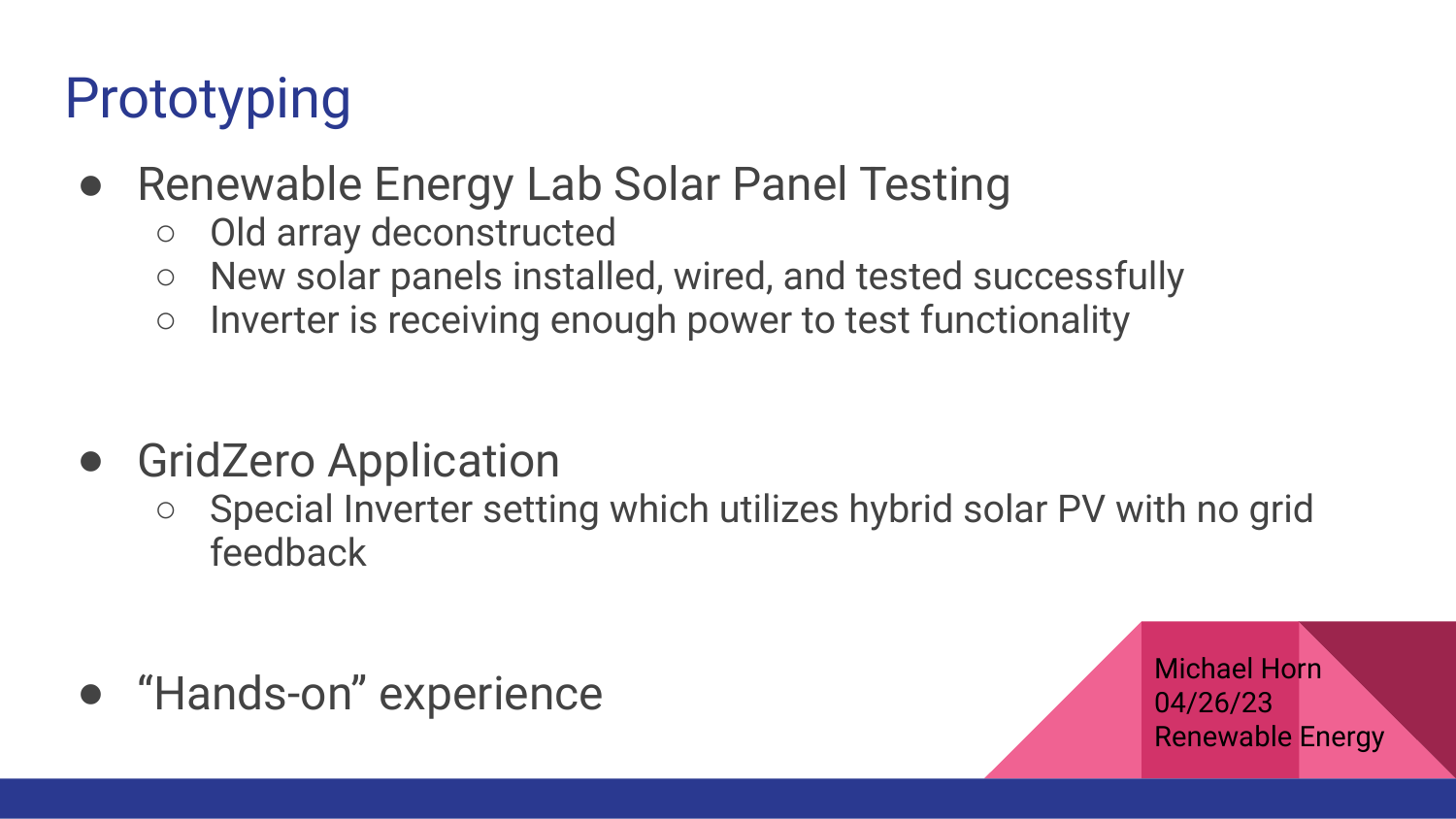

# Prototyping
Renewable Energy Lab Solar Panel Testing
Old array deconstructed
New solar panels installed, wired, and tested successfully
Inverter is receiving enough power to test functionality

GridZero Application
Special Inverter setting which utilizes hybrid solar PV with no grid feedback

“Hands-on” experience

Michael Horn
04/26/23
Renewable Energy